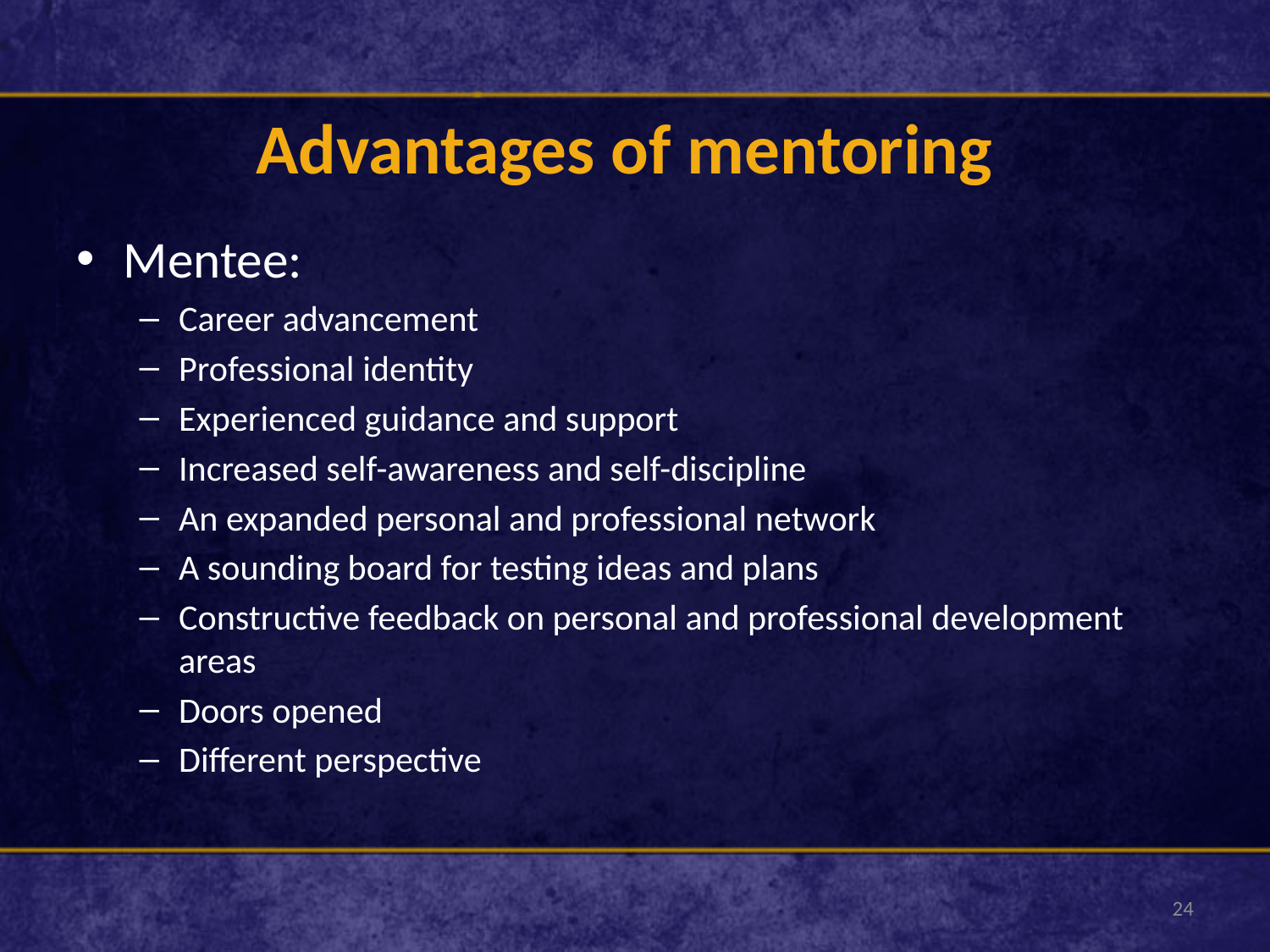

# Advantages of mentoring
Mentee:
Career advancement
Professional identity
Experienced guidance and support
Increased self-awareness and self-discipline
An expanded personal and professional network
A sounding board for testing ideas and plans
Constructive feedback on personal and professional development areas
Doors opened
Different perspective

24